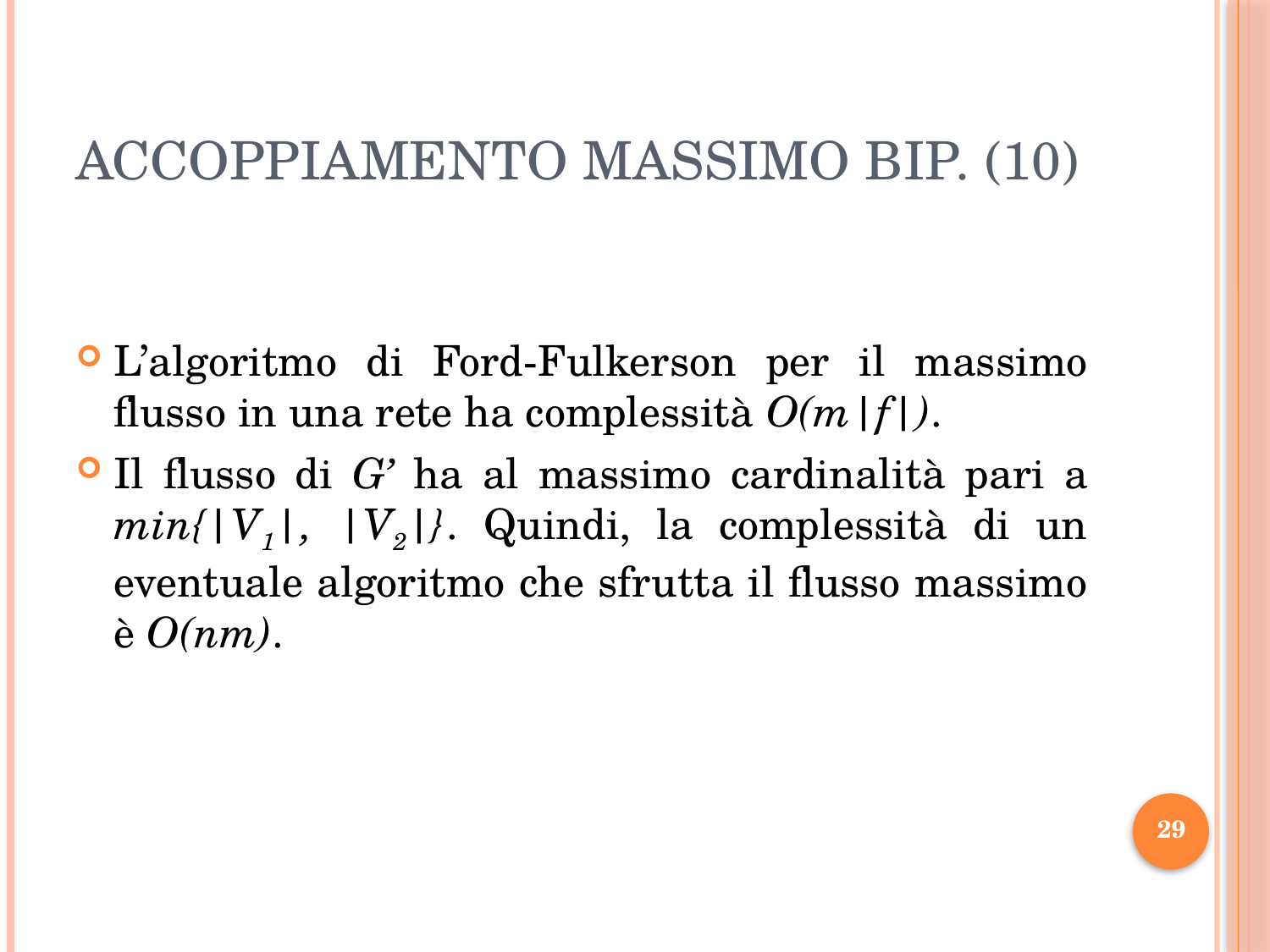

# Accoppiamento Massimo Bip. (10)
L’algoritmo di Ford-Fulkerson per il massimo flusso in una rete ha complessità O(m|f|).
Il flusso di G’ ha al massimo cardinalità pari a min{|V1|, |V2|}. Quindi, la complessità di un eventuale algoritmo che sfrutta il flusso massimo è O(nm).
29